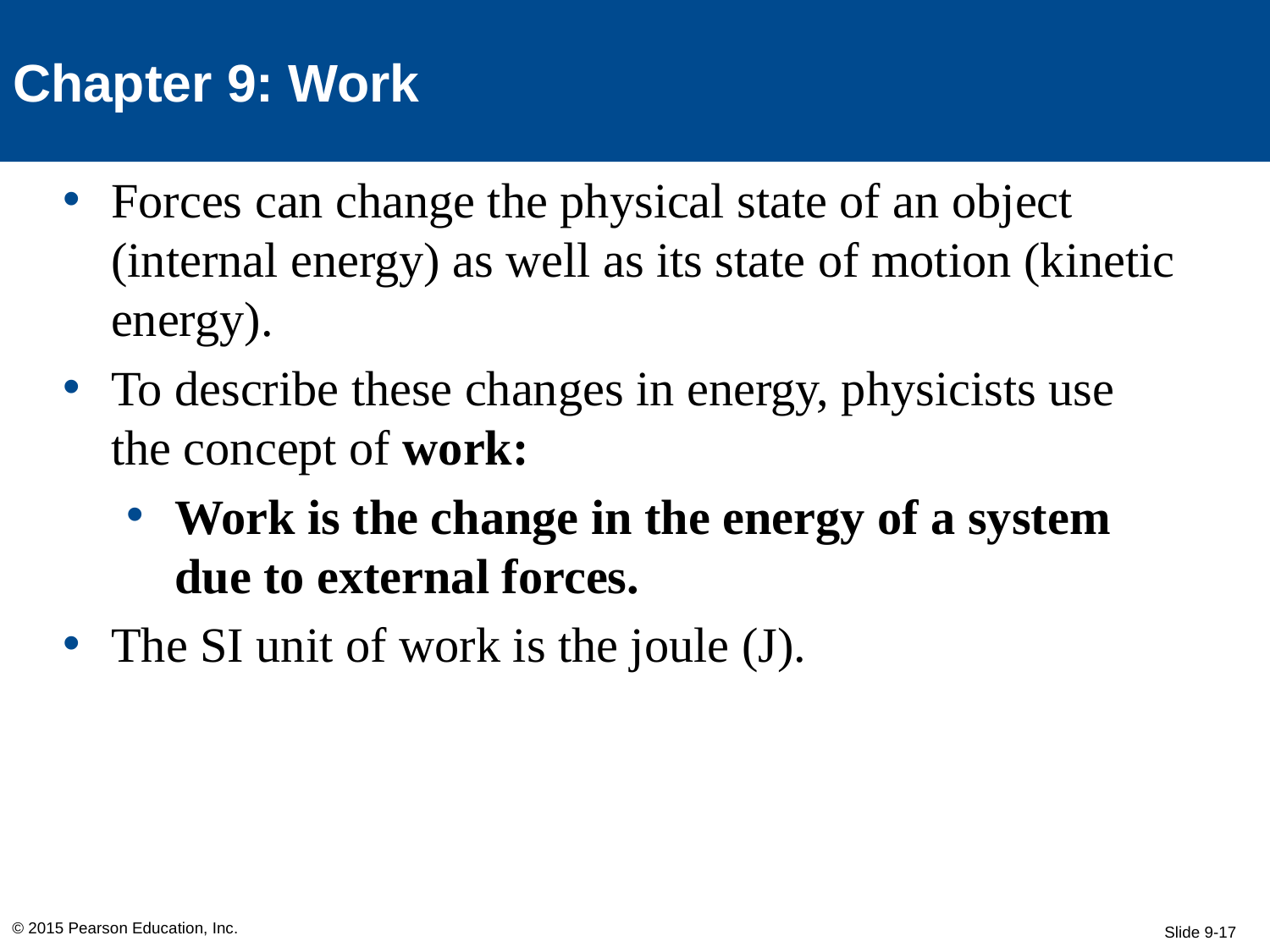

Chapter 9: Work
Forces can change the physical state of an object (internal energy) as well as its state of motion (kinetic energy).
To describe these changes in energy, physicists use the concept of work:
Work is the change in the energy of a system due to external forces.
The SI unit of work is the joule (J).
© 2015 Pearson Education, Inc.